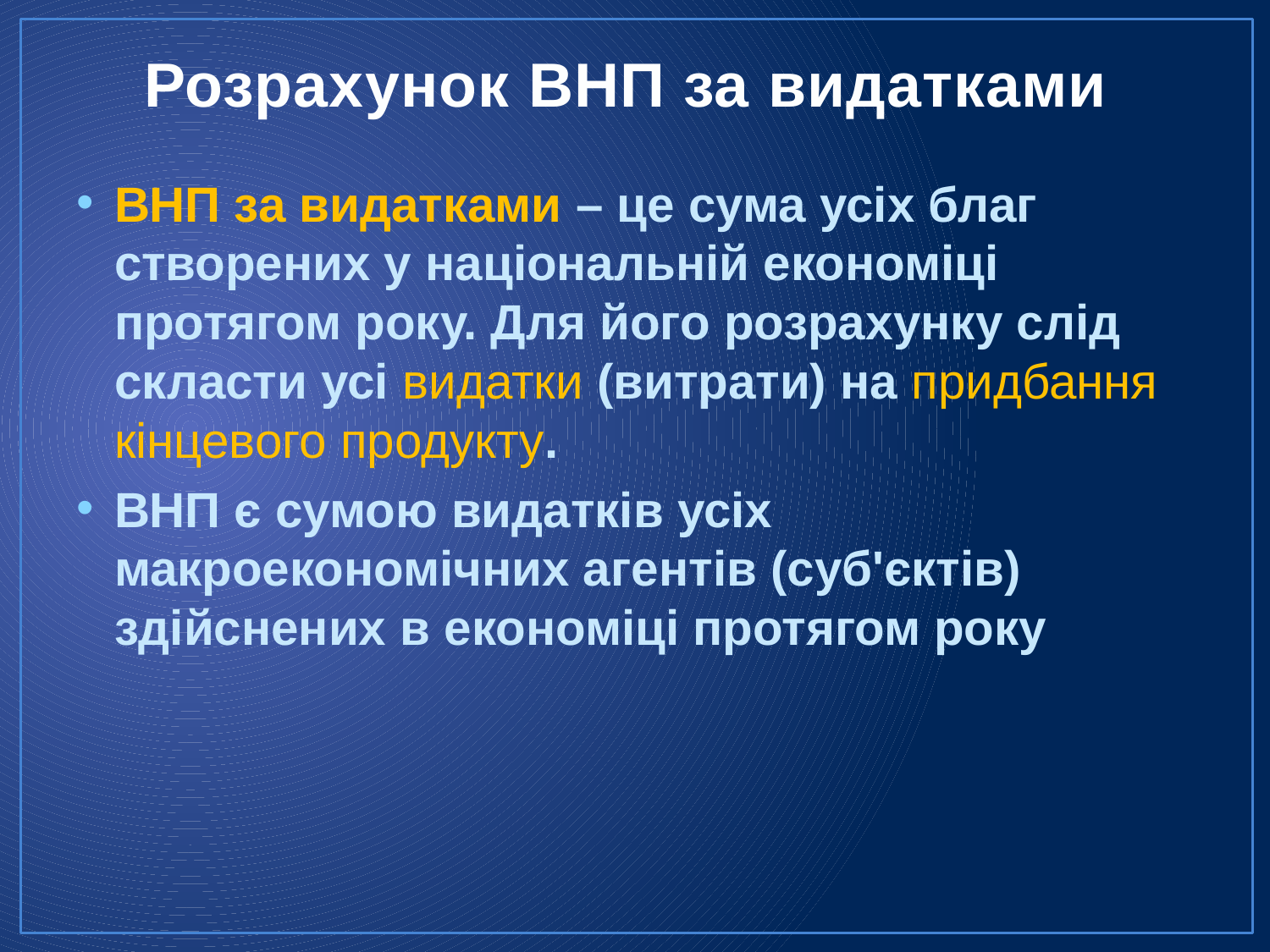

# Розрахунок ВНП за видатками
ВНП за видатками – це сума усіх благ створених у національній економіці протягом року. Для його розрахунку слід скласти усі видатки (витрати) на придбання кінцевого продукту.
ВНП є сумою видатків усіх макроекономічних агентів (суб'єктів) здійснених в економіці протягом року